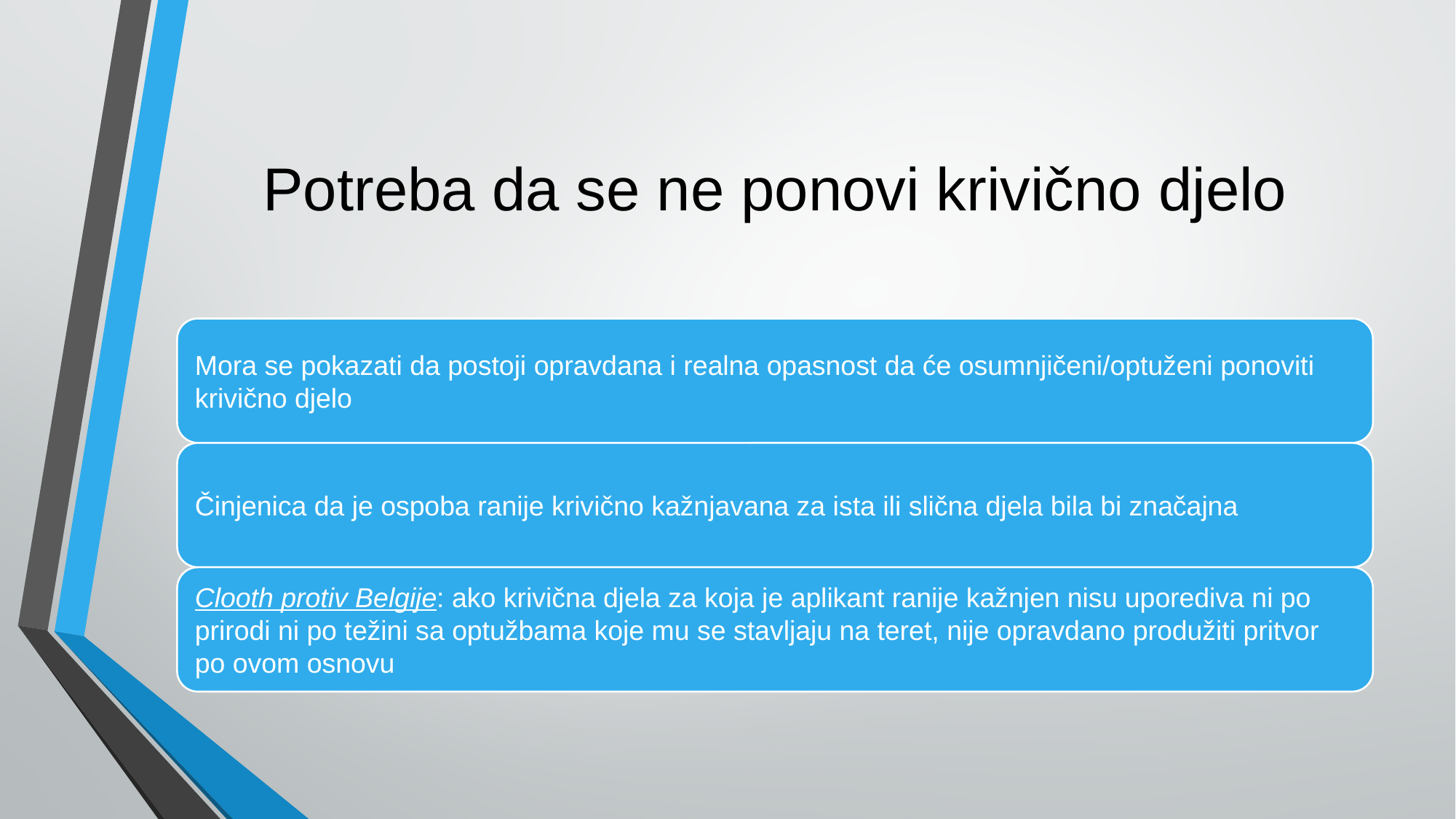

# Potreba da se ne ponovi krivično djelo
Mora se pokazati da postoji opravdana i realna opasnost da će osumnjičeni/optuženi ponoviti krivično djelo
Činjenica da je ospoba ranije krivično kažnjavana za ista ili slična djela bila bi značajna
Clooth protiv Belgije: ako krivična djela za koja je aplikant ranije kažnjen nisu uporediva ni po prirodi ni po težini sa optužbama koje mu se stavljaju na teret, nije opravdano produžiti pritvor po ovom osnovu